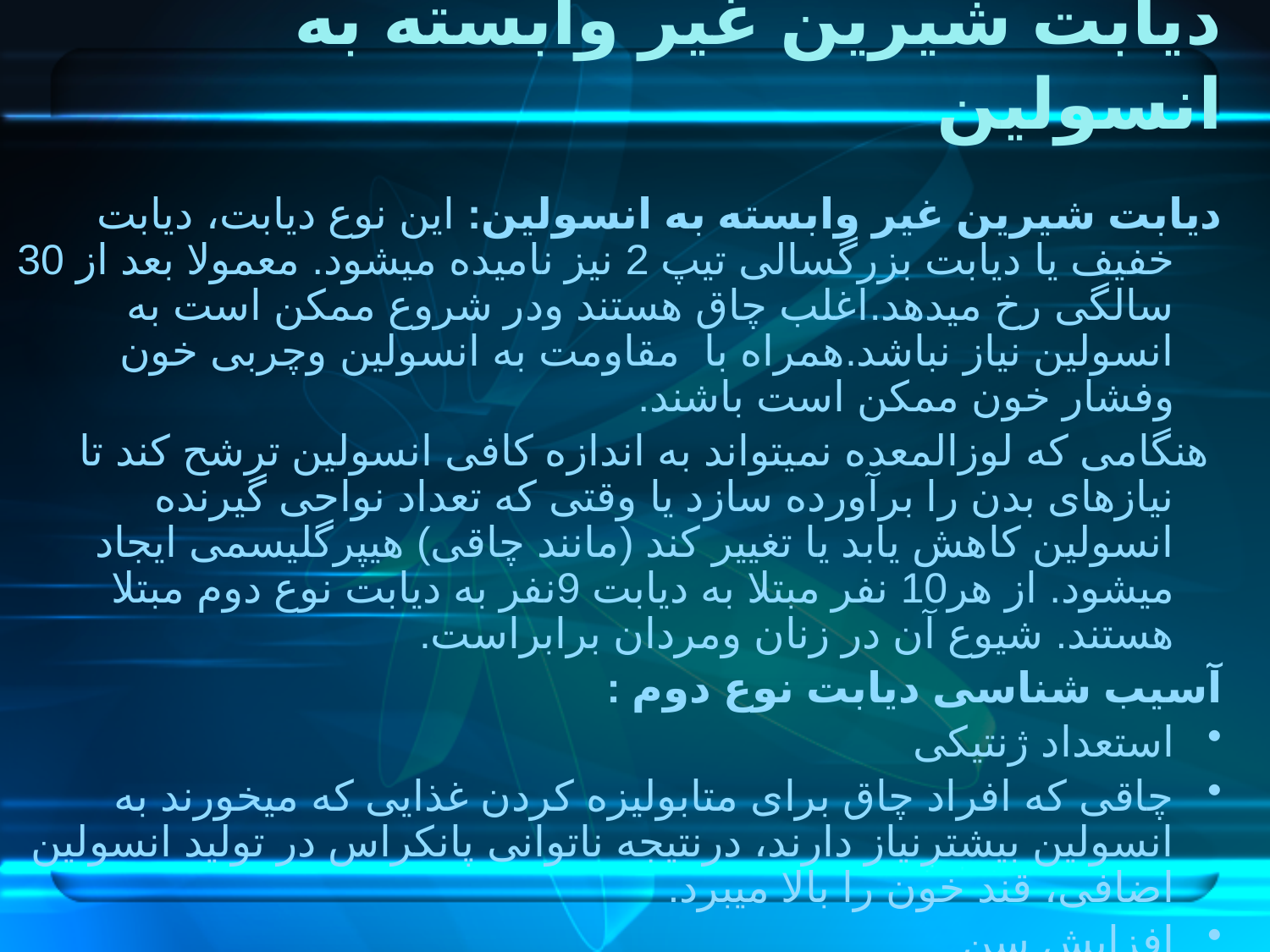

# دیابت شیرین غیر وابسته به انسولین
دیابت شیرین غیر وابسته به انسولین: این نوع دیابت، دیابت خفیف یا دیابت بزرگسالی تیپ 2 نیز نامیده میشود. معمولا بعد از 30 سالگی رخ میدهد.اغلب چاق هستند ودر شروع ممکن است به انسولین نیاز نباشد.همراه با  مقاومت به انسولین وچربی خون وفشار خون ممکن است باشند.
 هنگامی که لوزالمعده نمیتواند به اندازه کافی انسولین ترشح کند تا نیازهای بدن را برآورده سازد یا وقتی که تعداد نواحی گیرنده انسولین کاهش یابد یا تغییر کند (مانند چاقی) هیپرگلیسمی ایجاد میشود. از هر10 نفر مبتلا به دیابت 9نفر به دیابت نوع دوم مبتلا هستند. شیوع آن در زنان ومردان برابراست.
آسیب شناسی دیابت نوع دوم :
استعداد ژنتیکی
چاقی که افراد چاق برای متابولیزه کردن غذایی که میخورند به انسولین بیشترنیاز دارند، درنتیجه ناتوانی پانکراس در تولید انسولین اضافی، قند خون را بالا میبرد.
افزایش سن